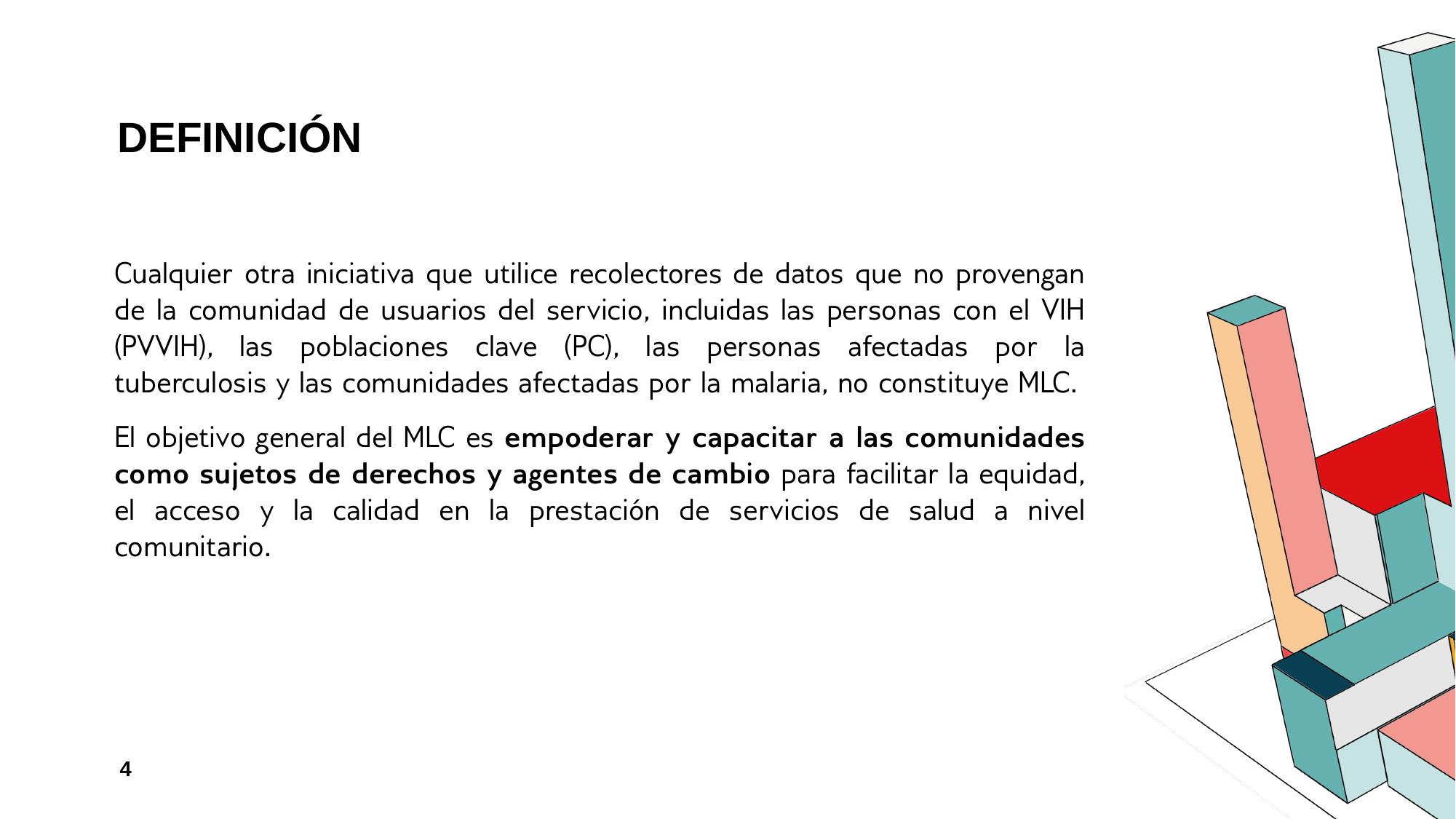

# DEFINICIÓN
Cualquier otra iniciativa que utilice recolectores de datos que no provengan de la comunidad de usuarios del servicio, incluidas las personas con el VIH (PVVIH), las poblaciones clave (PC), las personas afectadas por la tuberculosis y las comunidades afectadas por la malaria, no constituye MLC.
El objetivo general del MLC es empoderar y capacitar a las comunidades como sujetos de derechos y agentes de cambio para facilitar la equidad, el acceso y la calidad en la prestación de servicios de salud a nivel comunitario.
4